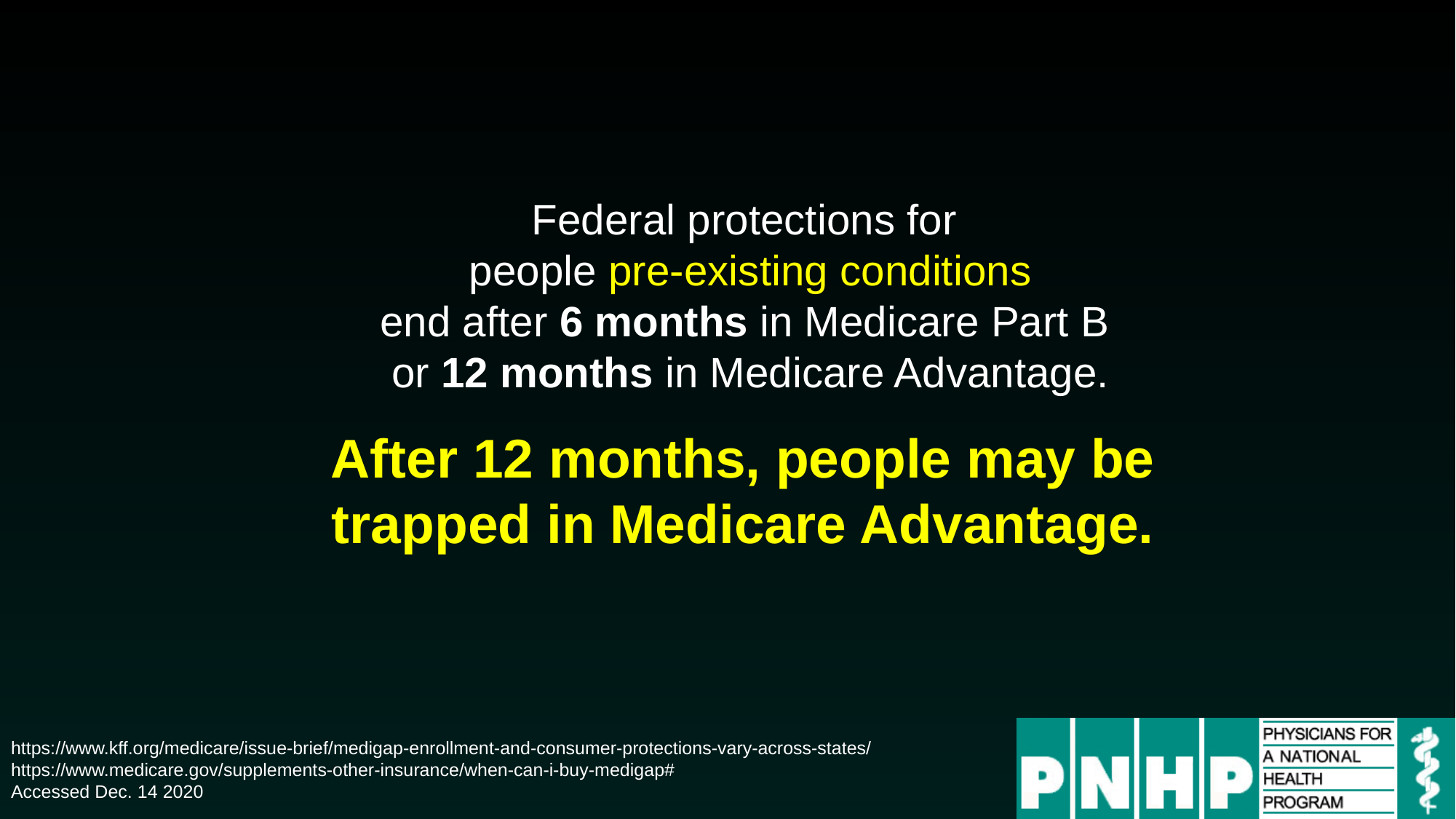

Federal protections for
people pre-existing conditions
end after 6 months in Medicare Part B
or 12 months in Medicare Advantage.
After 12 months, people may be
trapped in Medicare Advantage.

https://www.kff.org/medicare/issue-brief/medigap-enrollment-and-consumer-protections-vary-across-states/
https://www.medicare.gov/supplements-other-insurance/when-can-i-buy-medigap#
Accessed Dec. 14 2020